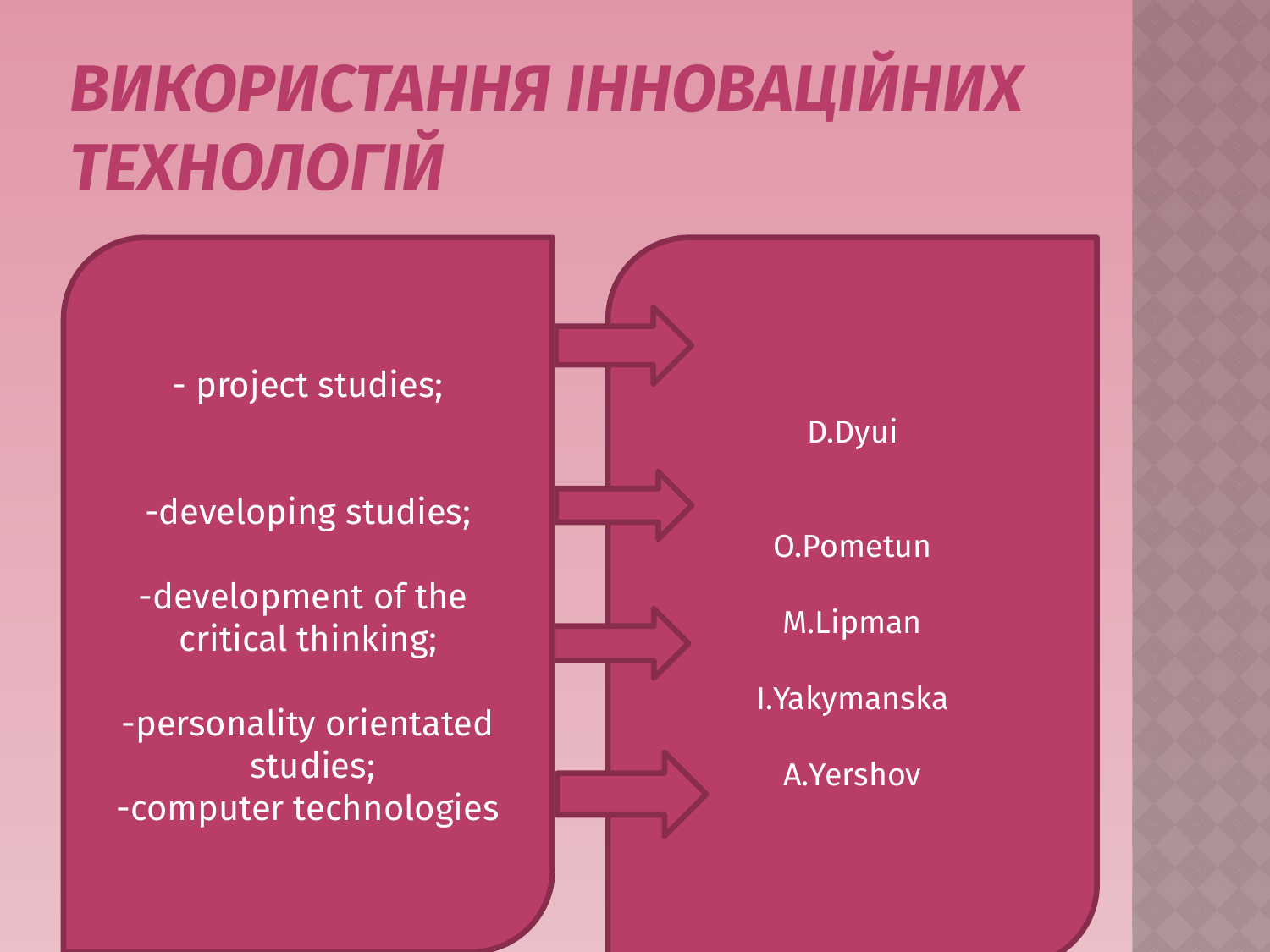

# Використання інноваційних технологій

- project studies;

-developing studies;

-development of the
critical thinking;

-personality orientated
 studies;
-computer technologies

D.Dyui

О.Pometun

М.Lipman

І.Yakymanska

А.Yershov